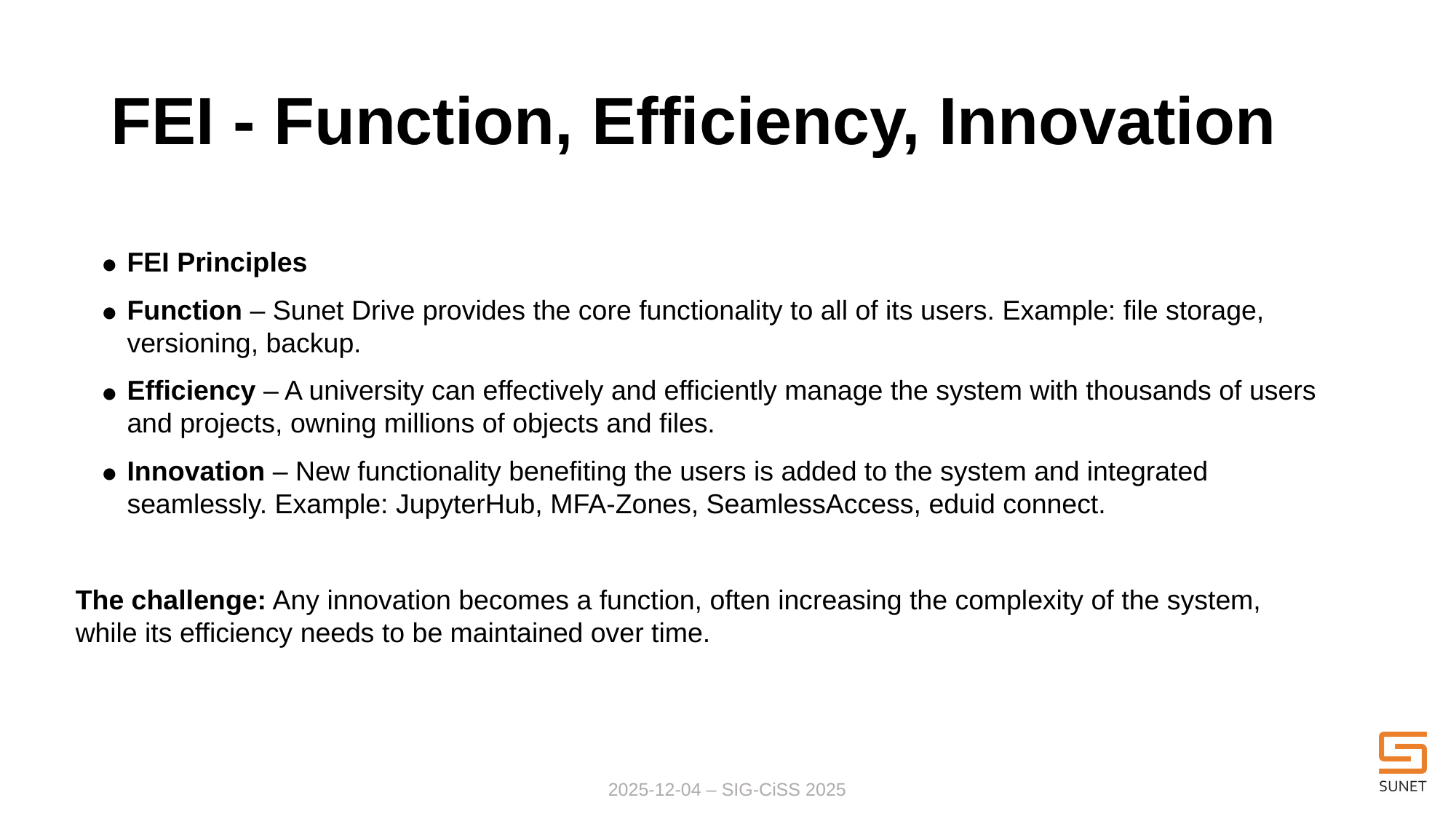

FEI - Function, Efficiency, Innovation

FEI Principles
Function – Sunet Drive provides the core functionality to all of its users. Example: file storage, versioning, backup.
Efficiency – A university can effectively and efficiently manage the system with thousands of users and projects, owning millions of objects and files.
Innovation – New functionality benefiting the users is added to the system and integrated seamlessly. Example: JupyterHub, MFA-Zones, SeamlessAccess, eduid connect.

The challenge: Any innovation becomes a function, often increasing the complexity of the system, while its efficiency needs to be maintained over time.
2025-12-04 – SIG-CiSS 2025